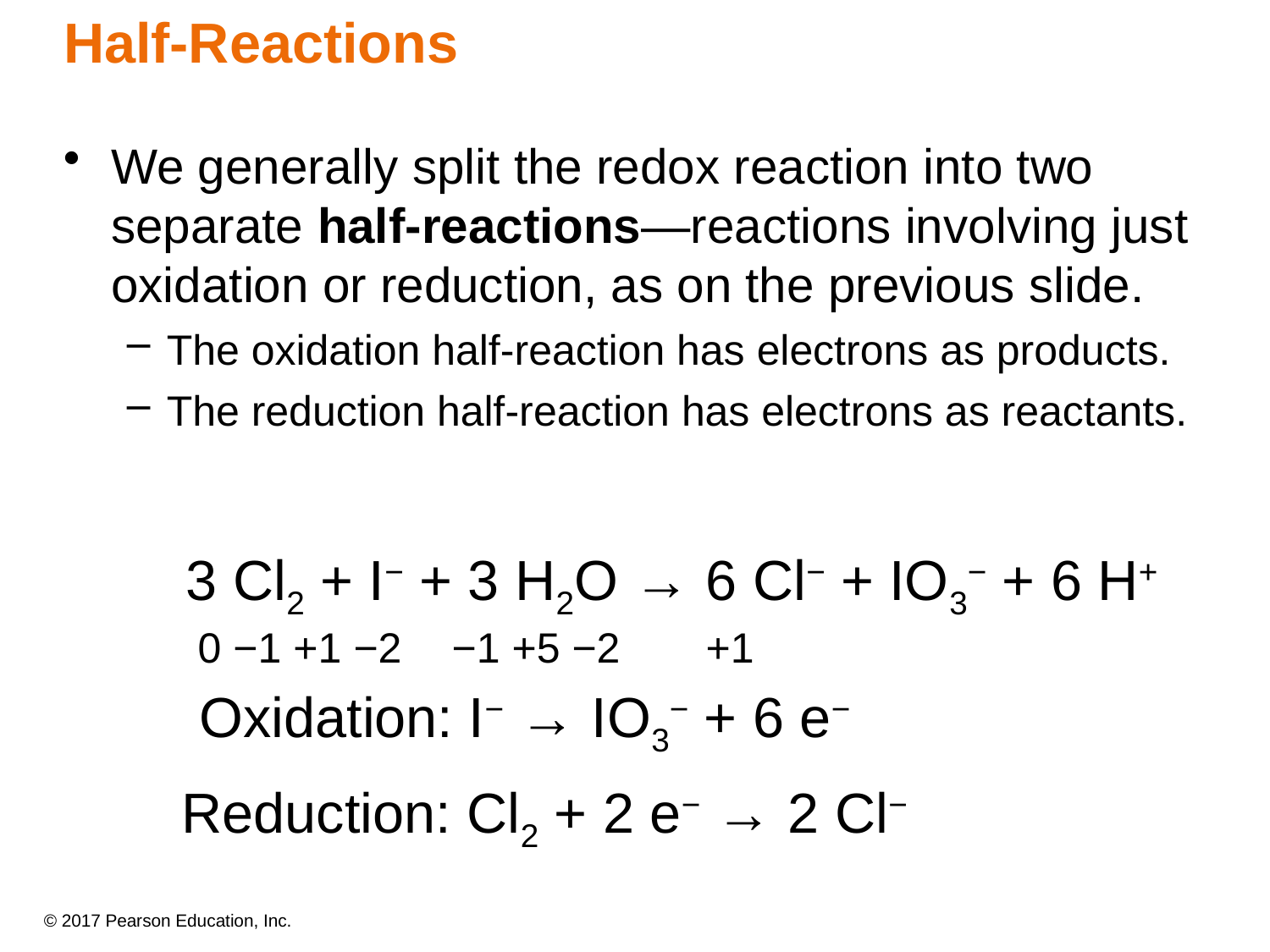

# Half-Reactions
We generally split the redox reaction into two separate half-reactions—reactions involving just oxidation or reduction, as on the previous slide.
The oxidation half-reaction has electrons as products.
The reduction half-reaction has electrons as reactants.
3 Cl2 + I− + 3 H2O → 6 Cl− + IO3− + 6 H+
 0 −1 +1 −2 	 −1 +5 −2	 +1
Oxidation: I− → IO3− + 6 e−
Reduction: Cl2 + 2 e− → 2 Cl−